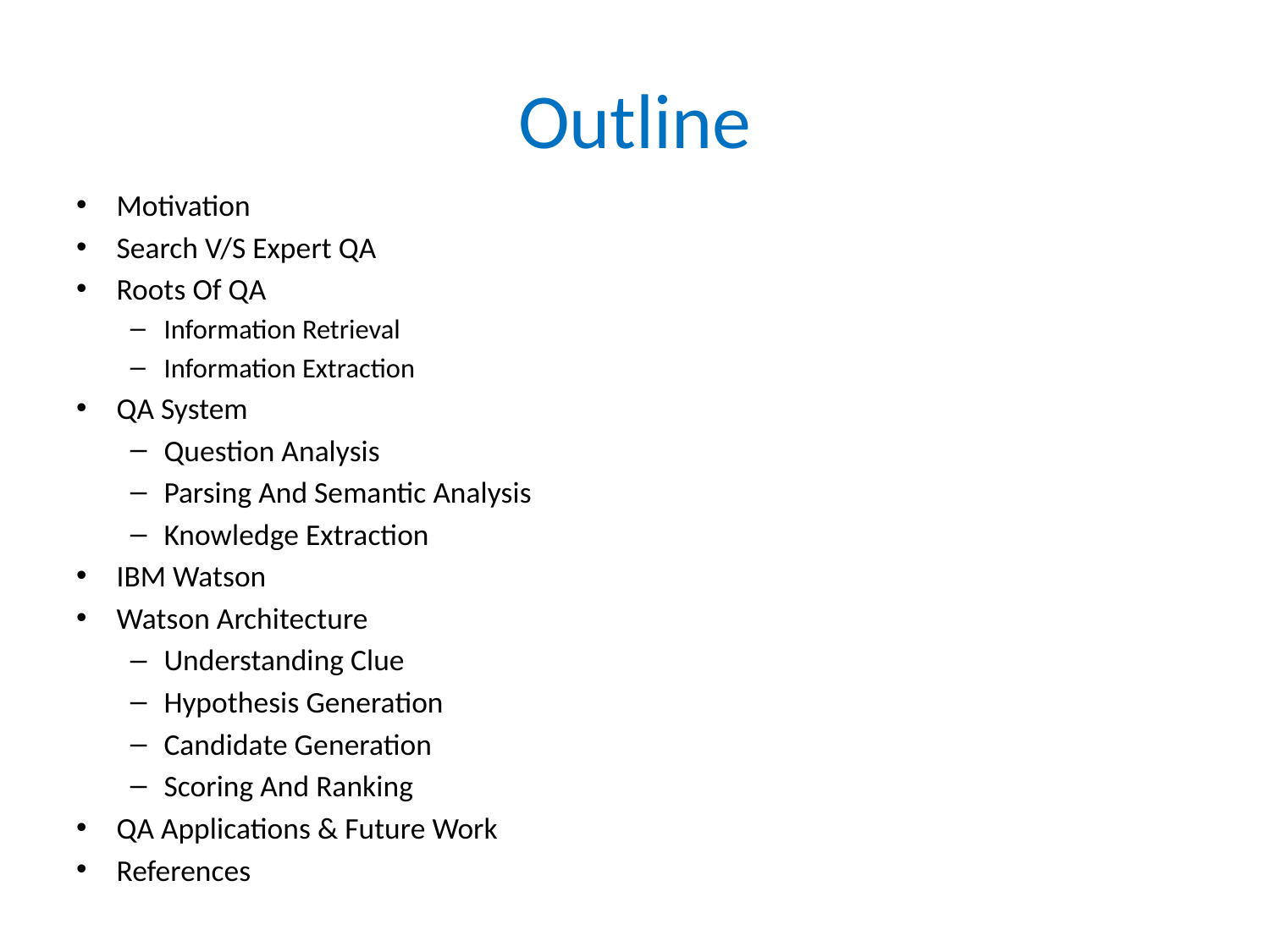

# Outline
Motivation
Search V/S Expert QA
Roots Of QA
Information Retrieval
Information Extraction
QA System
Question Analysis
Parsing And Semantic Analysis
Knowledge Extraction
IBM Watson
Watson Architecture
Understanding Clue
Hypothesis Generation
Candidate Generation
Scoring And Ranking
QA Applications & Future Work
References